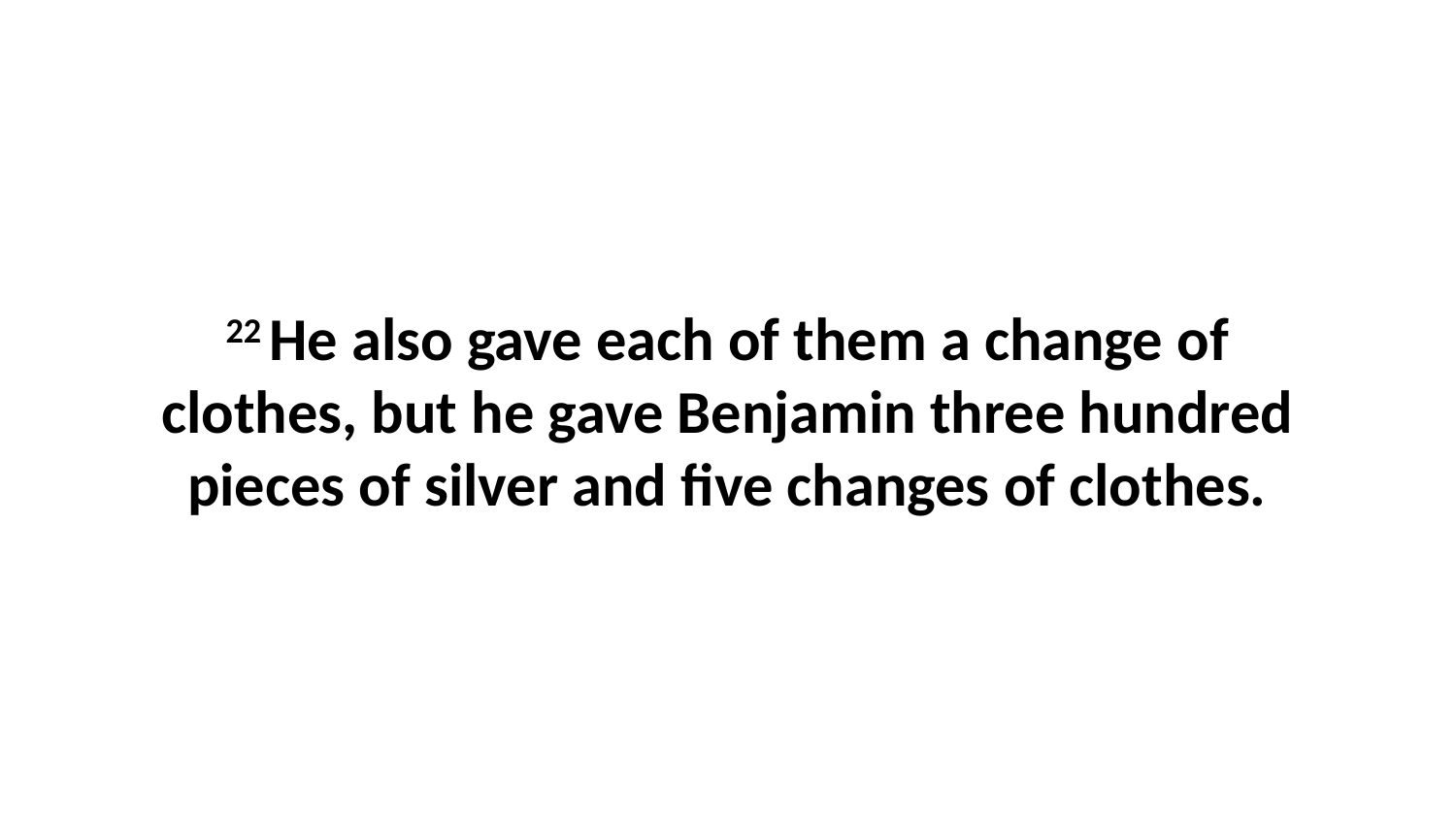

22 He also gave each of them a change of clothes, but he gave Benjamin three hundred pieces of silver and five changes of clothes.